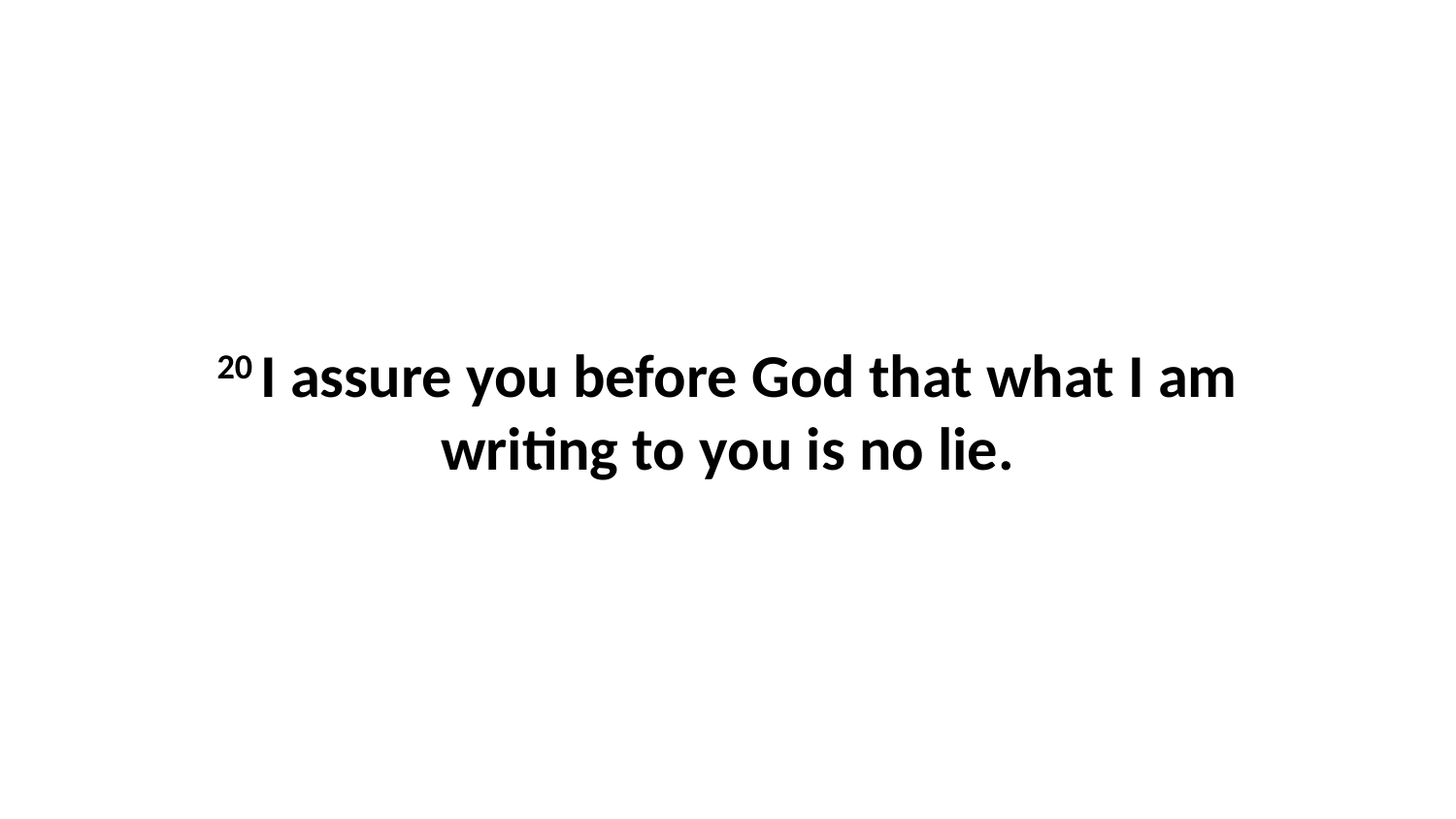

20 I assure you before God that what I am writing to you is no lie.